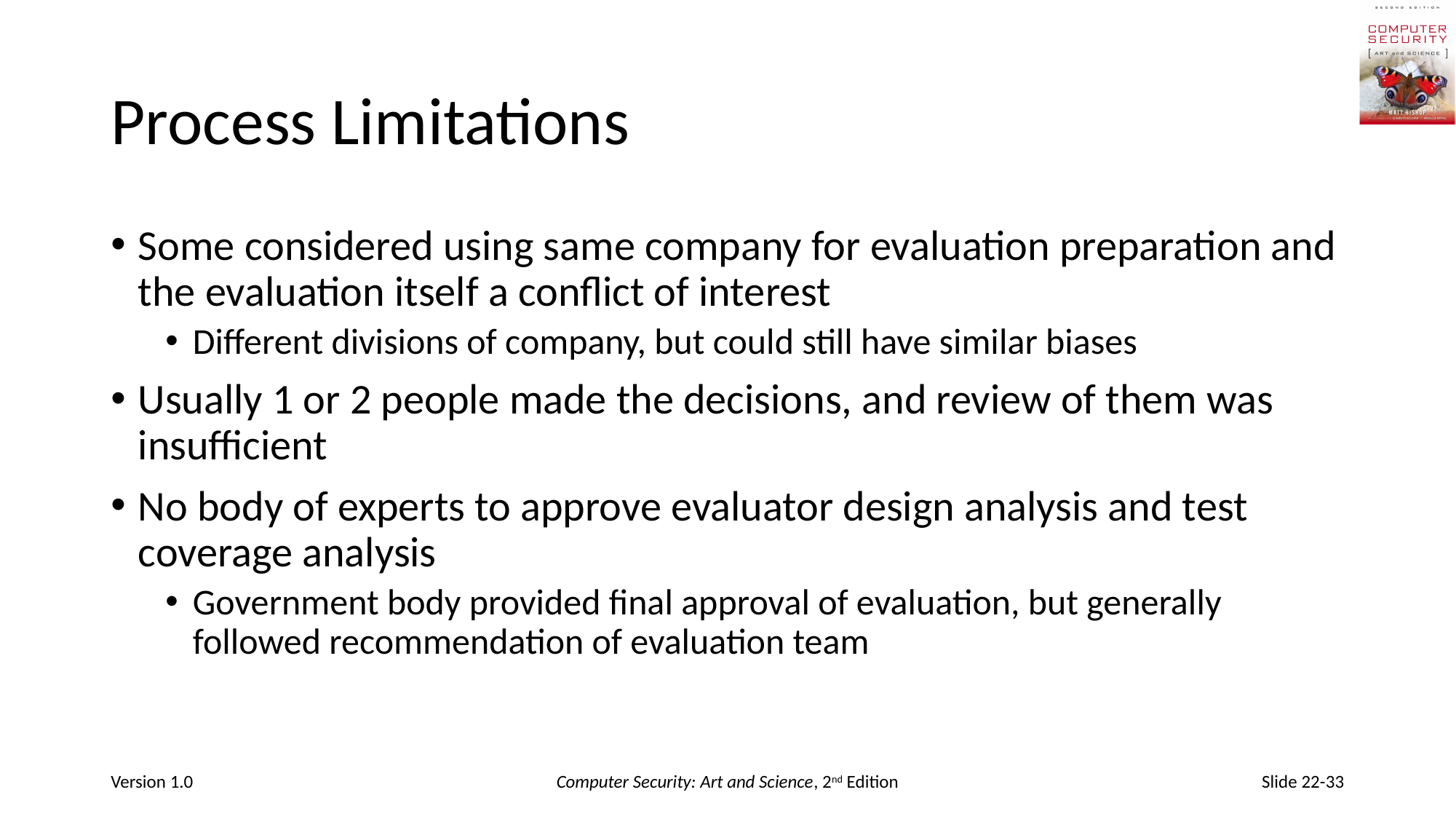

# Process Limitations
Some considered using same company for evaluation preparation and the evaluation itself a conflict of interest
Different divisions of company, but could still have similar biases
Usually 1 or 2 people made the decisions, and review of them was insufficient
No body of experts to approve evaluator design analysis and test coverage analysis
Government body provided final approval of evaluation, but generally followed recommendation of evaluation team
Version 1.0
Computer Security: Art and Science, 2nd Edition
Slide 22-33